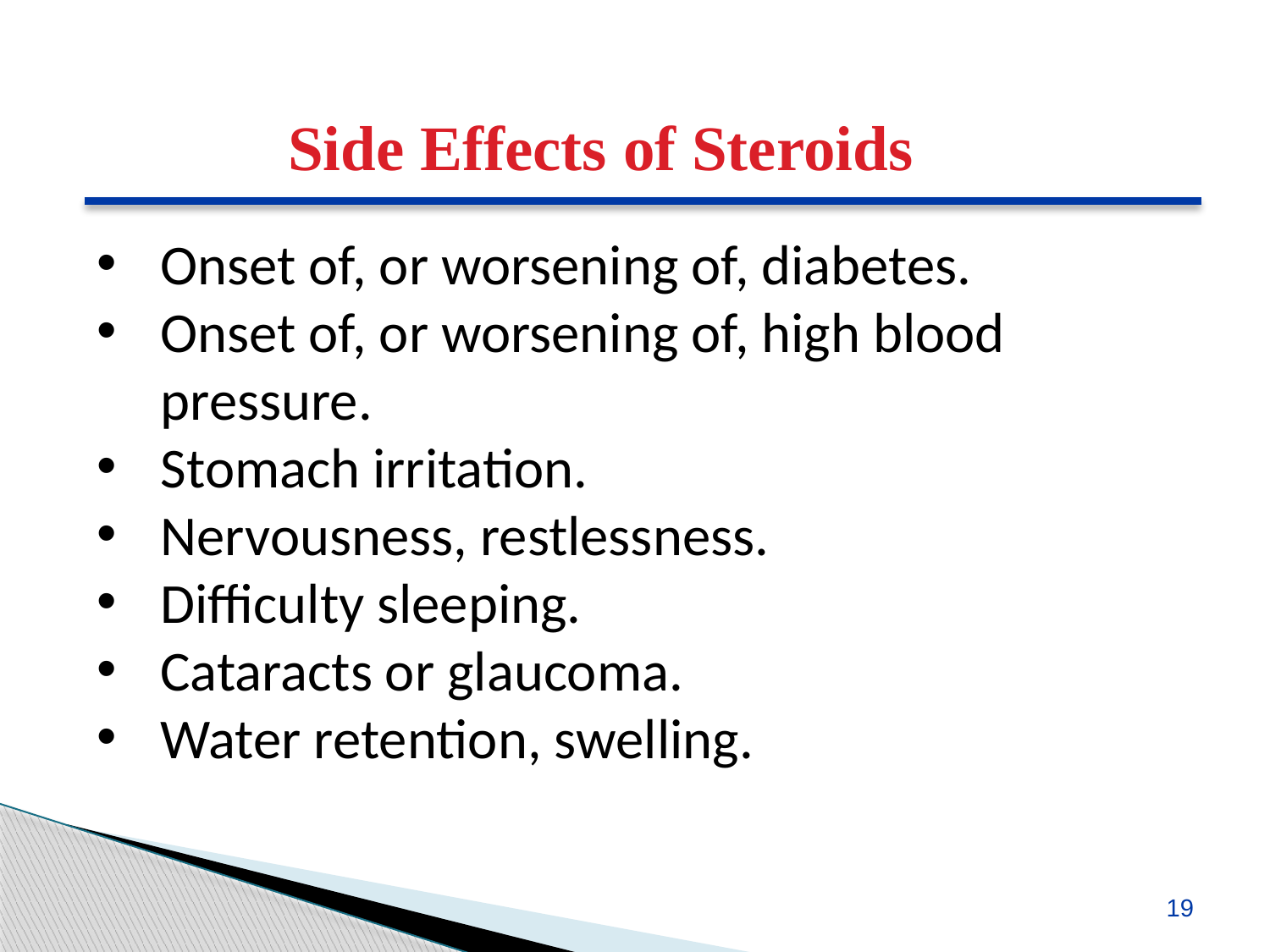

Side Effects of Steroids
Onset of, or worsening of, diabetes.
Onset of, or worsening of, high blood pressure.
Stomach irritation.
Nervousness, restlessness.
Difficulty sleeping.
Cataracts or glaucoma.
Water retention, swelling.

19